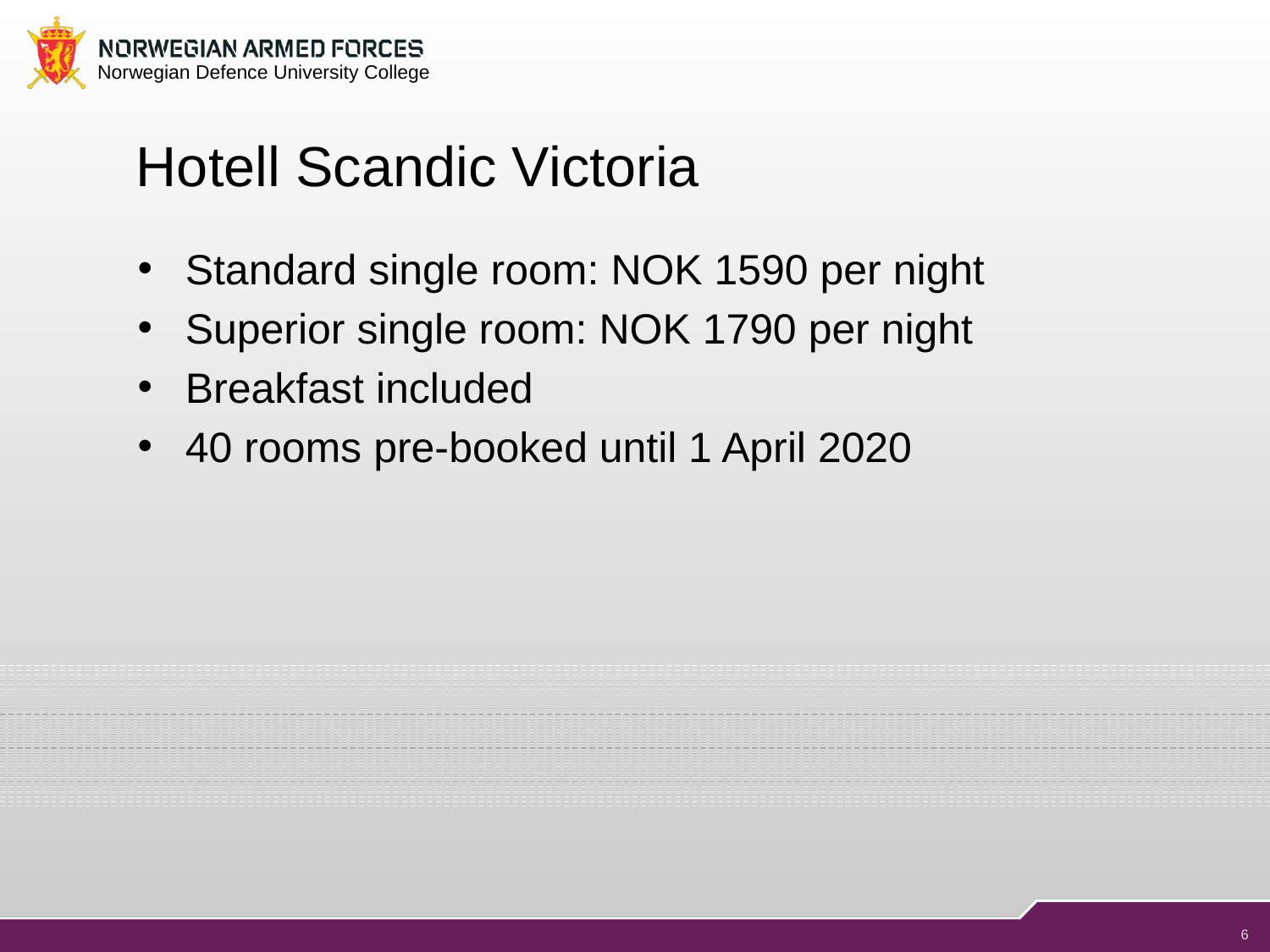

# Hotell Scandic Victoria
Standard single room: NOK 1590 per night
Superior single room: NOK 1790 per night
Breakfast included
40 rooms pre-booked until 1 April 2020
6